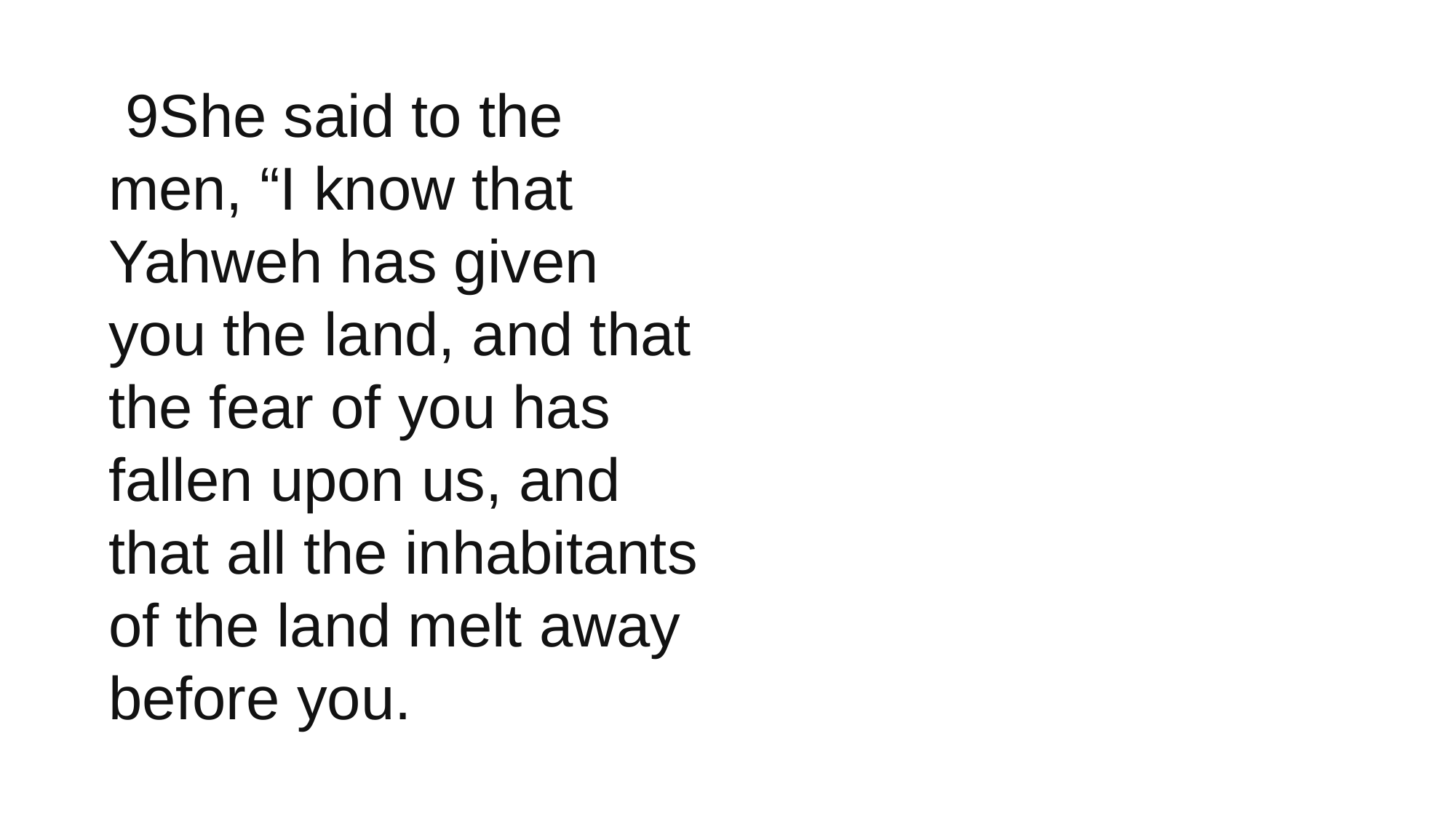

9She said to the men, “I know that Yahweh has given you the land, and that the fear of you has fallen upon us, and that all the inhabitants of the land melt away before you.